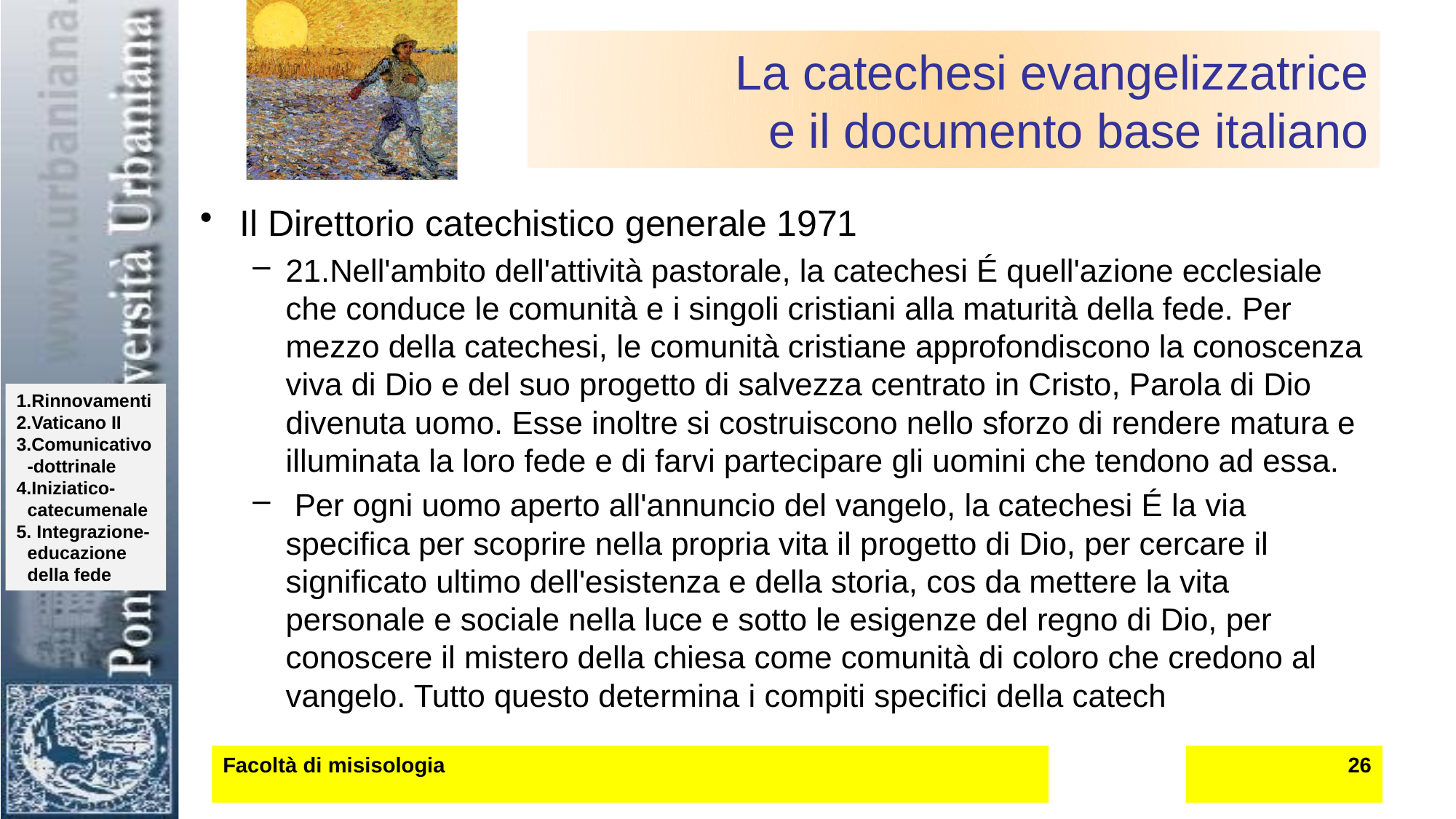

26
# La catechesi evangelizzatrice e il documento base italiano
Il Direttorio catechistico generale 1971
21.Nell'ambito dell'attività pastorale, la catechesi É quell'azione ecclesiale che conduce le comunità e i singoli cristiani alla maturità della fede. Per mezzo della catechesi, le comunità cristiane approfondiscono la conoscenza viva di Dio e del suo progetto di salvezza centrato in Cristo, Parola di Dio divenuta uomo. Esse inoltre si costruiscono nello sforzo di rendere matura e illuminata la loro fede e di farvi partecipare gli uomini che tendono ad essa.
 Per ogni uomo aperto all'annuncio del vangelo, la catechesi É la via specifica per scoprire nella propria vita il progetto di Dio, per cercare il significato ultimo dell'esistenza e della storia, cos da mettere la vita personale e sociale nella luce e sotto le esigenze del regno di Dio, per conoscere il mistero della chiesa come comunità di coloro che credono al vangelo. Tutto questo determina i compiti specifici della catech

Facoltà di misisologia
www.lucianomeddi.eu